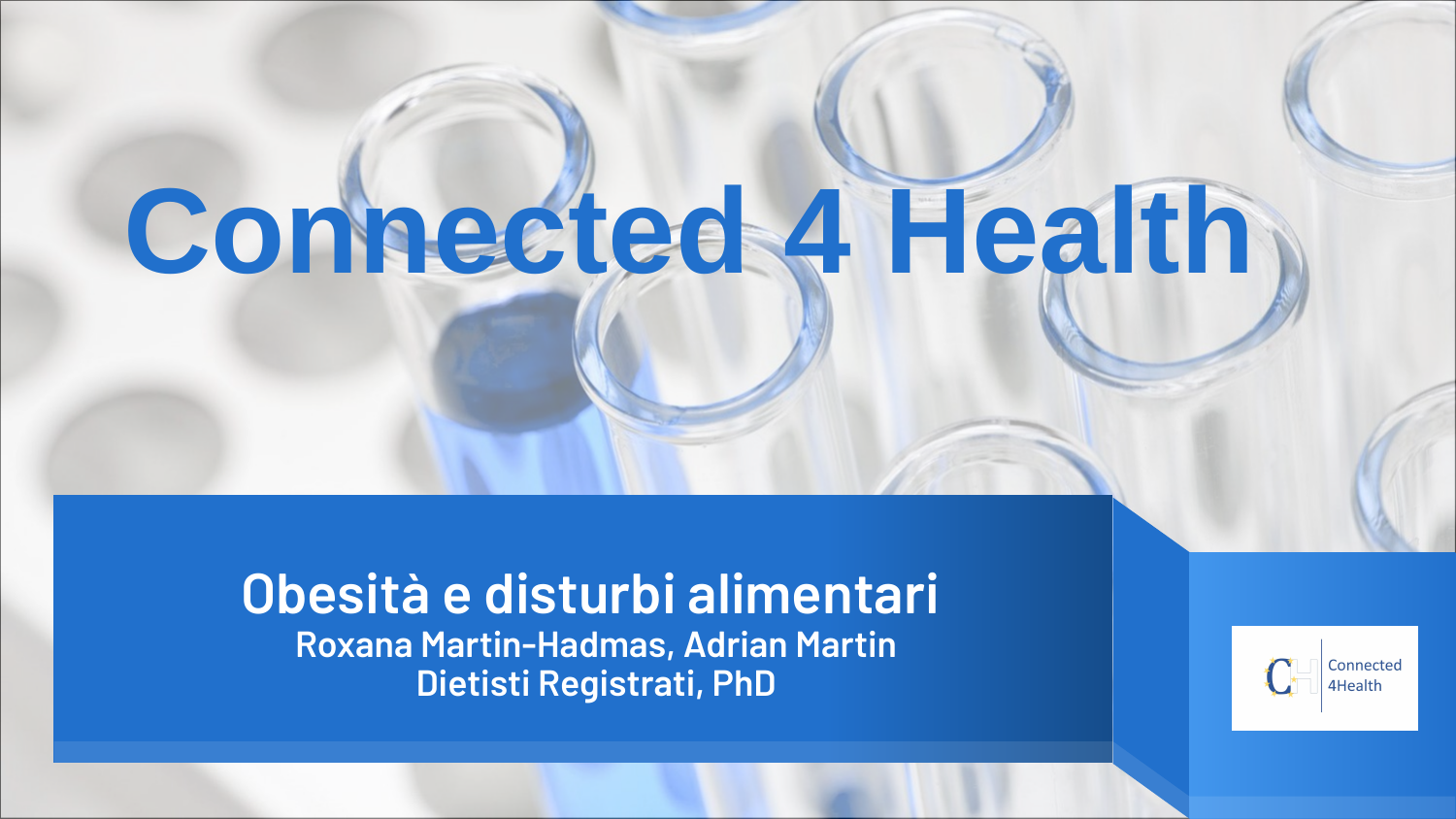

Connected 4 Health
# Obesità e disturbi alimentari Roxana Martin-Hadmas, Adrian Martin Dietisti Registrati, PhD